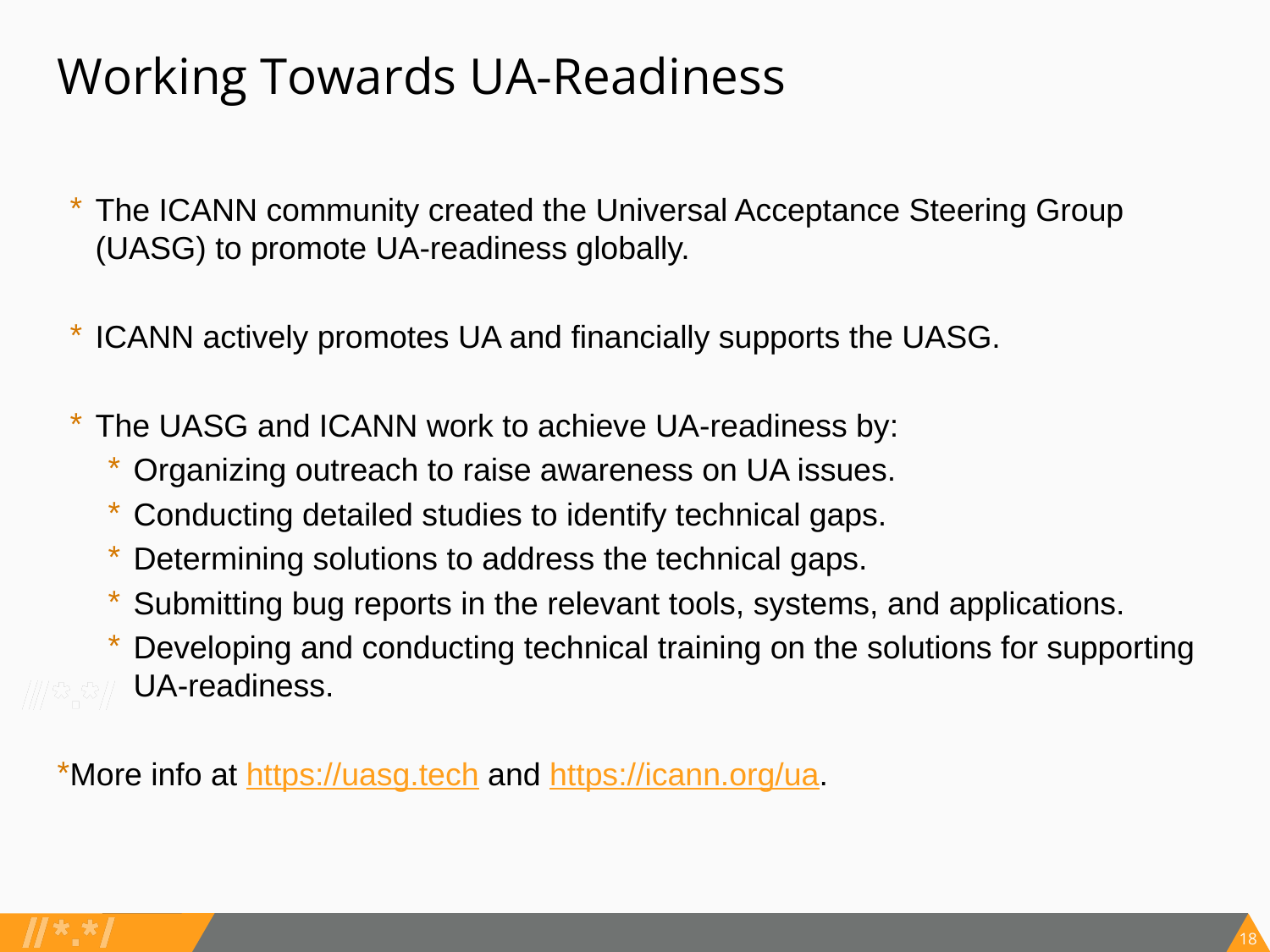

# Working Towards UA-Readiness
The ICANN community created the Universal Acceptance Steering Group (UASG) to promote UA-readiness globally.

ICANN actively promotes UA and financially supports the UASG.

The UASG and ICANN work to achieve UA-readiness by:
Organizing outreach to raise awareness on UA issues.
Conducting detailed studies to identify technical gaps.
Determining solutions to address the technical gaps.
Submitting bug reports in the relevant tools, systems, and applications.
Developing and conducting technical training on the solutions for supporting UA-readiness.

More info at https://uasg.tech and https://icann.org/ua.